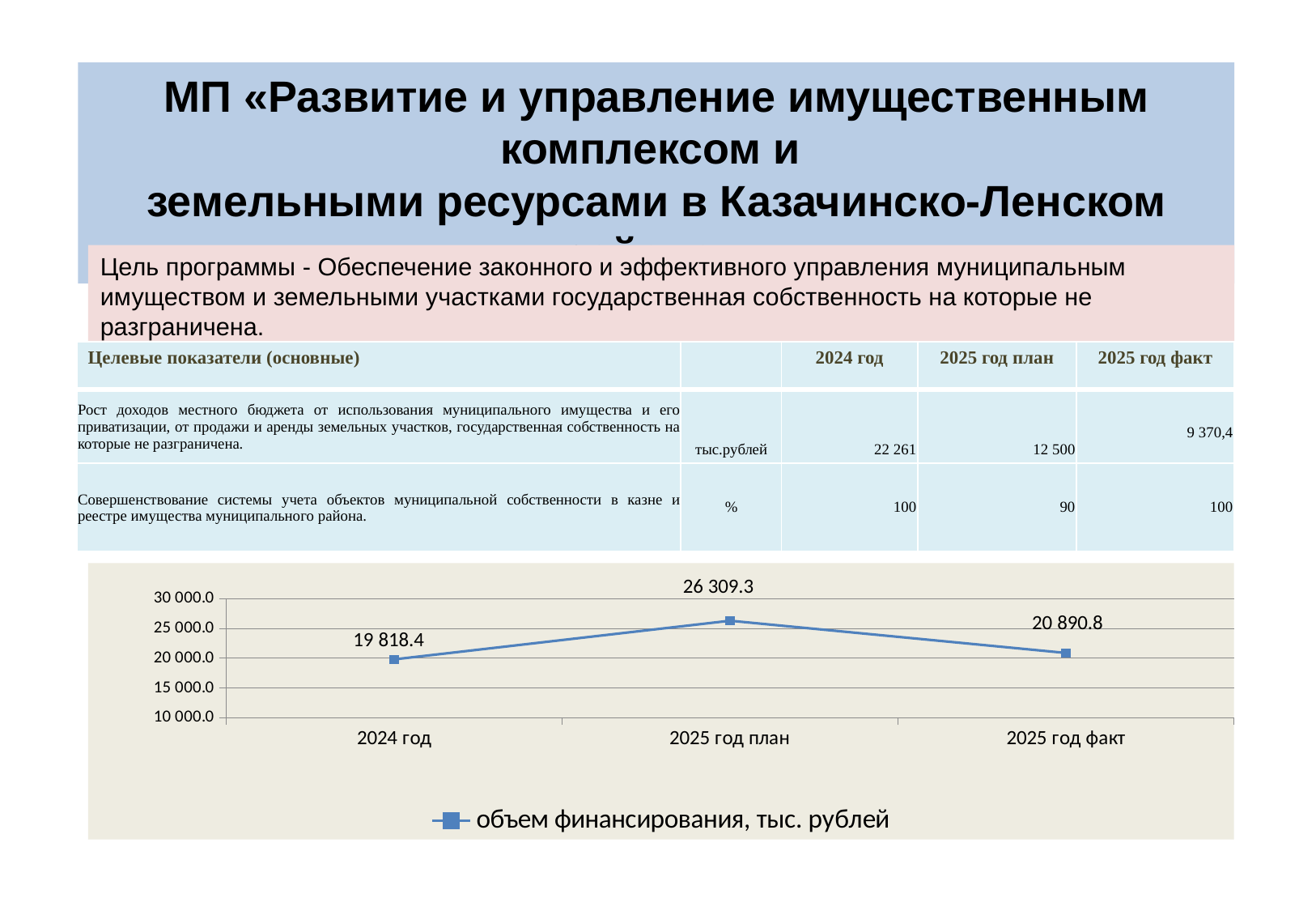

МП «Развитие и управление имущественным комплексом и
земельными ресурсами в Казачинско-Ленском районе»
Цель программы - Обеспечение законного и эффективного управления муниципальным имуществом и земельными участками государственная собственность на которые не разграничена.
| Целевые показатели (основные) |  | 2024 год | 2025 год план | 2025 год факт |
| --- | --- | --- | --- | --- |
| Рост доходов местного бюджета от использования муниципального имущества и его приватизации, от продажи и аренды земельных участков, государственная собственность на которые не разграничена. | тыс.рублей | 22 261 | 12 500 | 9 370,4 |
| Совершенствование системы учета объектов муниципальной собственности в казне и реестре имущества муниципального района. | % | 100 | 90 | 100 |

### Chart

| Category | объем финансирования, тыс. рублей |
|---|---|
| 2024 год | 19818.4 |
| 2025 год план | 26309.3 |
| 2025 год факт | 20890.8 |